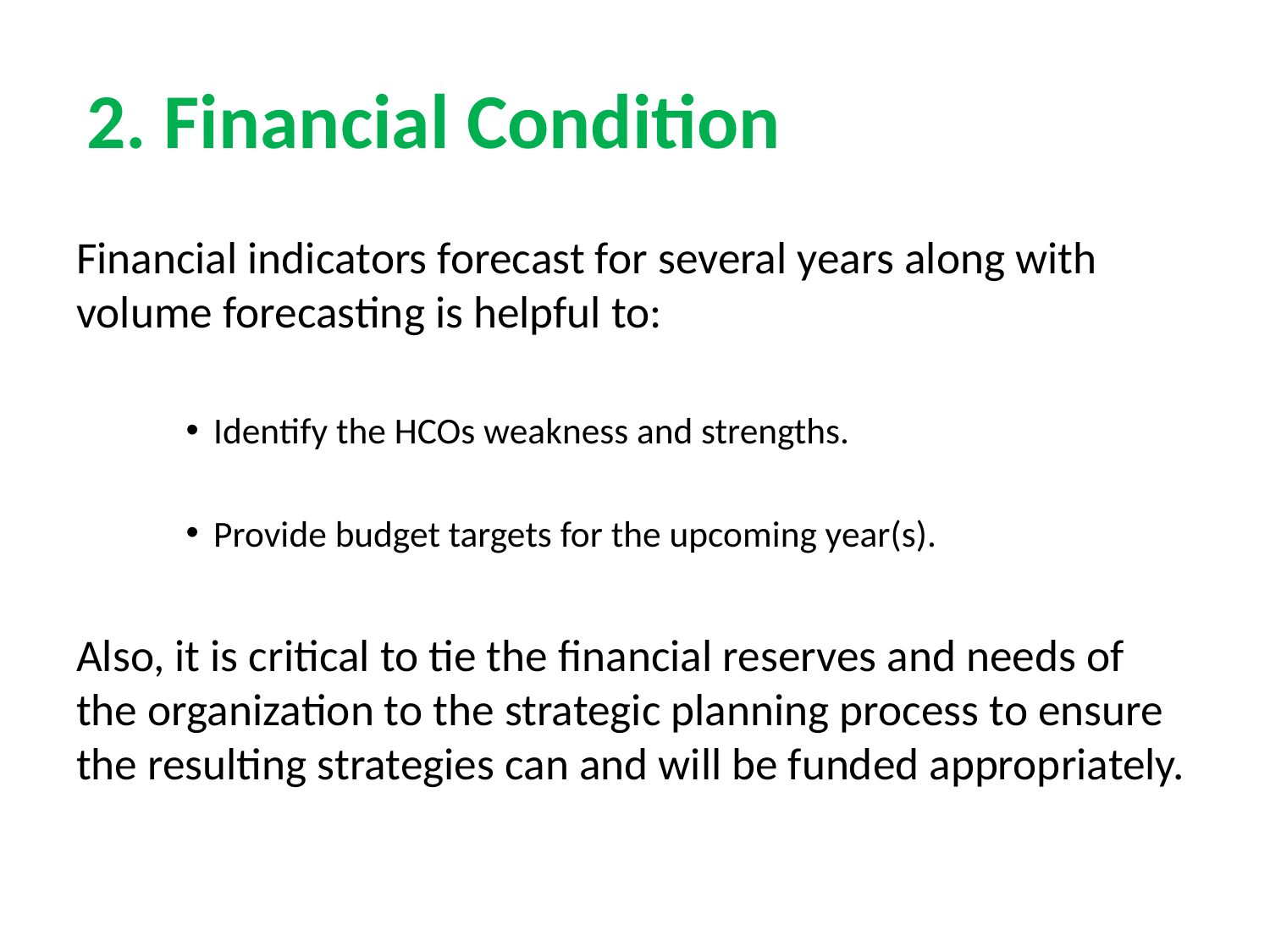

# 2. Financial Condition
Financial indicators forecast for several years along with volume forecasting is helpful to:

Identify the HCOs weakness and strengths.

Provide budget targets for the upcoming year(s).

Also, it is critical to tie the financial reserves and needs of the organization to the strategic planning process to ensure the resulting strategies can and will be funded appropriately.